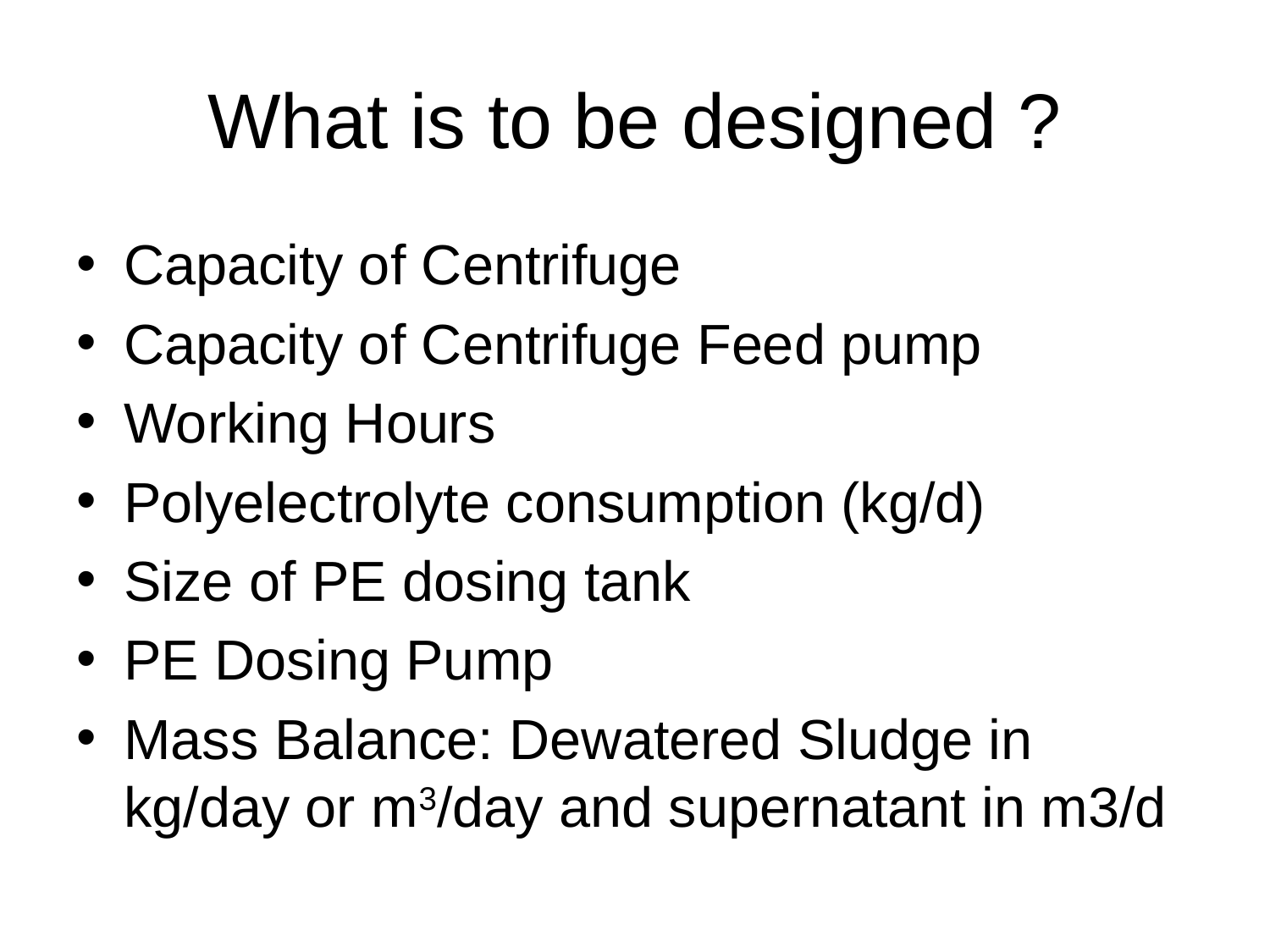

# What is to be designed ?
Capacity of Centrifuge
Capacity of Centrifuge Feed pump
Working Hours
Polyelectrolyte consumption (kg/d)
Size of PE dosing tank
PE Dosing Pump
Mass Balance: Dewatered Sludge in kg/day or m3/day and supernatant in m3/d